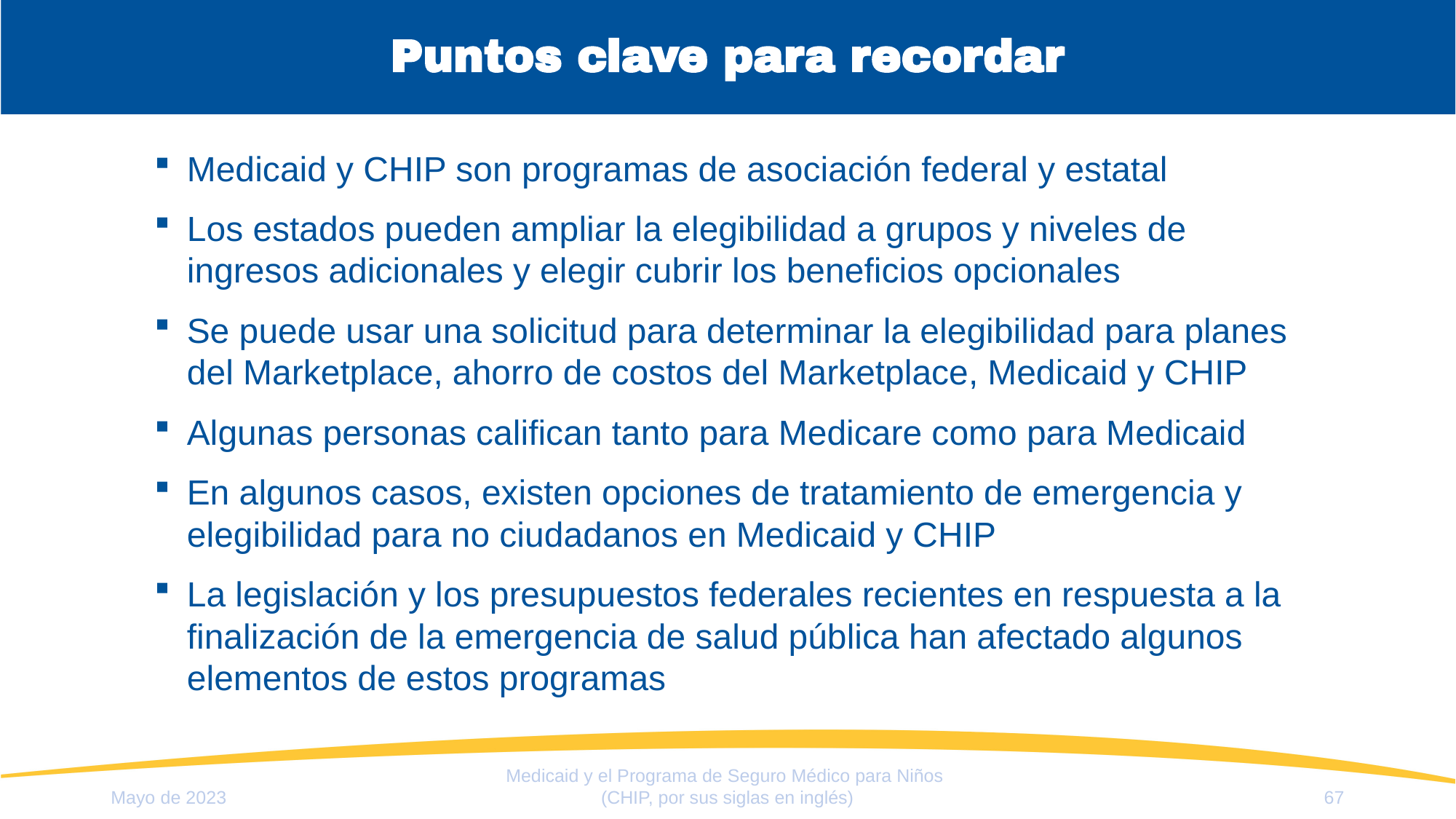

# Puntos clave para recordar
Medicaid y CHIP son programas de asociación federal y estatal
Los estados pueden ampliar la elegibilidad a grupos y niveles de ingresos adicionales y elegir cubrir los beneficios opcionales
Se puede usar una solicitud para determinar la elegibilidad para planes del Marketplace, ahorro de costos del Marketplace, Medicaid y CHIP
Algunas personas califican tanto para Medicare como para Medicaid
En algunos casos, existen opciones de tratamiento de emergencia y elegibilidad para no ciudadanos en Medicaid y CHIP
La legislación y los presupuestos federales recientes en respuesta a la finalización de la emergencia de salud pública han afectado algunos elementos de estos programas

Medicaid y el Programa de Seguro Médico para Niños
(CHIP, por sus siglas en inglés)
Mayo de 2023
67